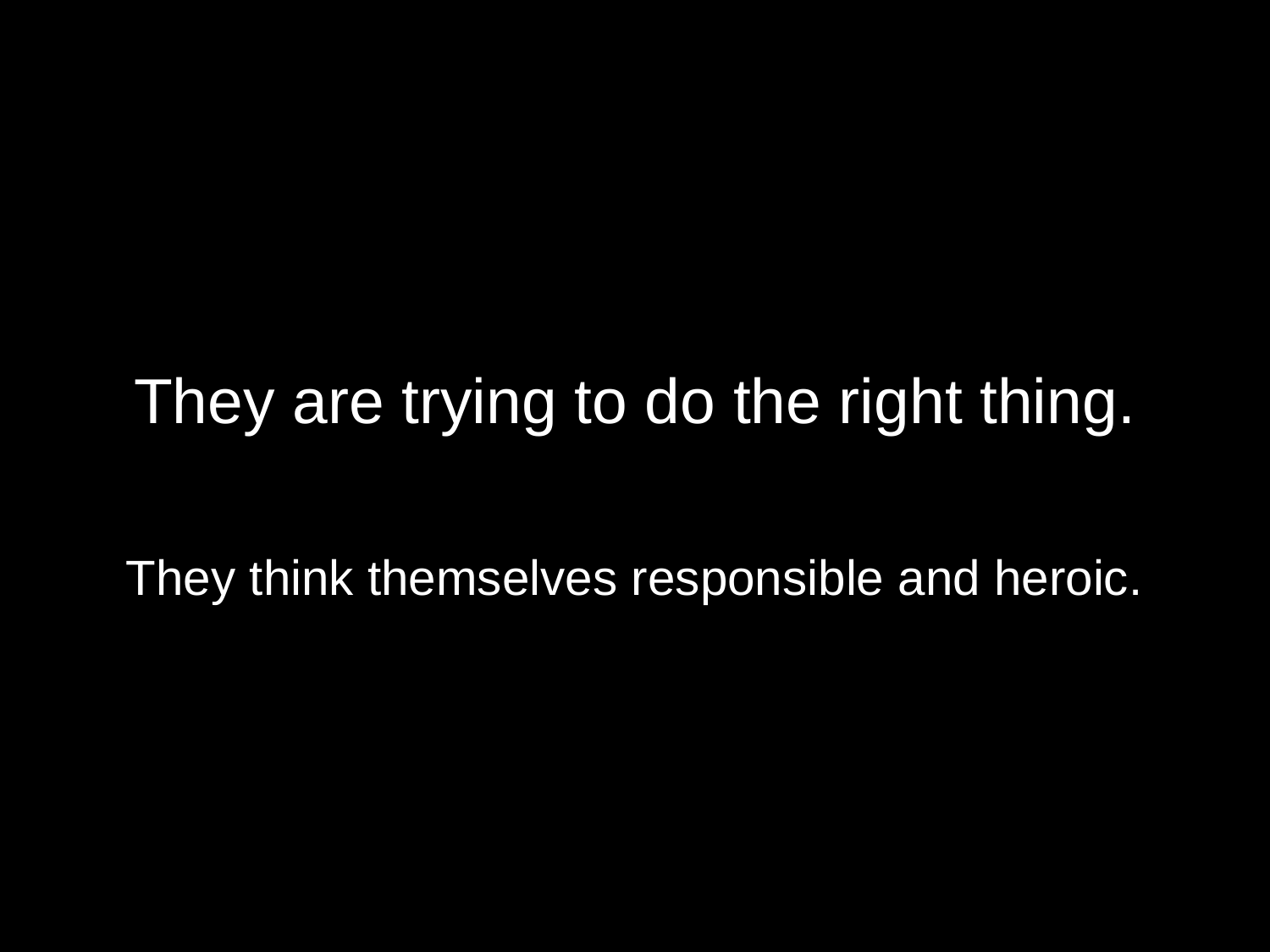

# They are trying to do the right thing.
They think themselves responsible and heroic.